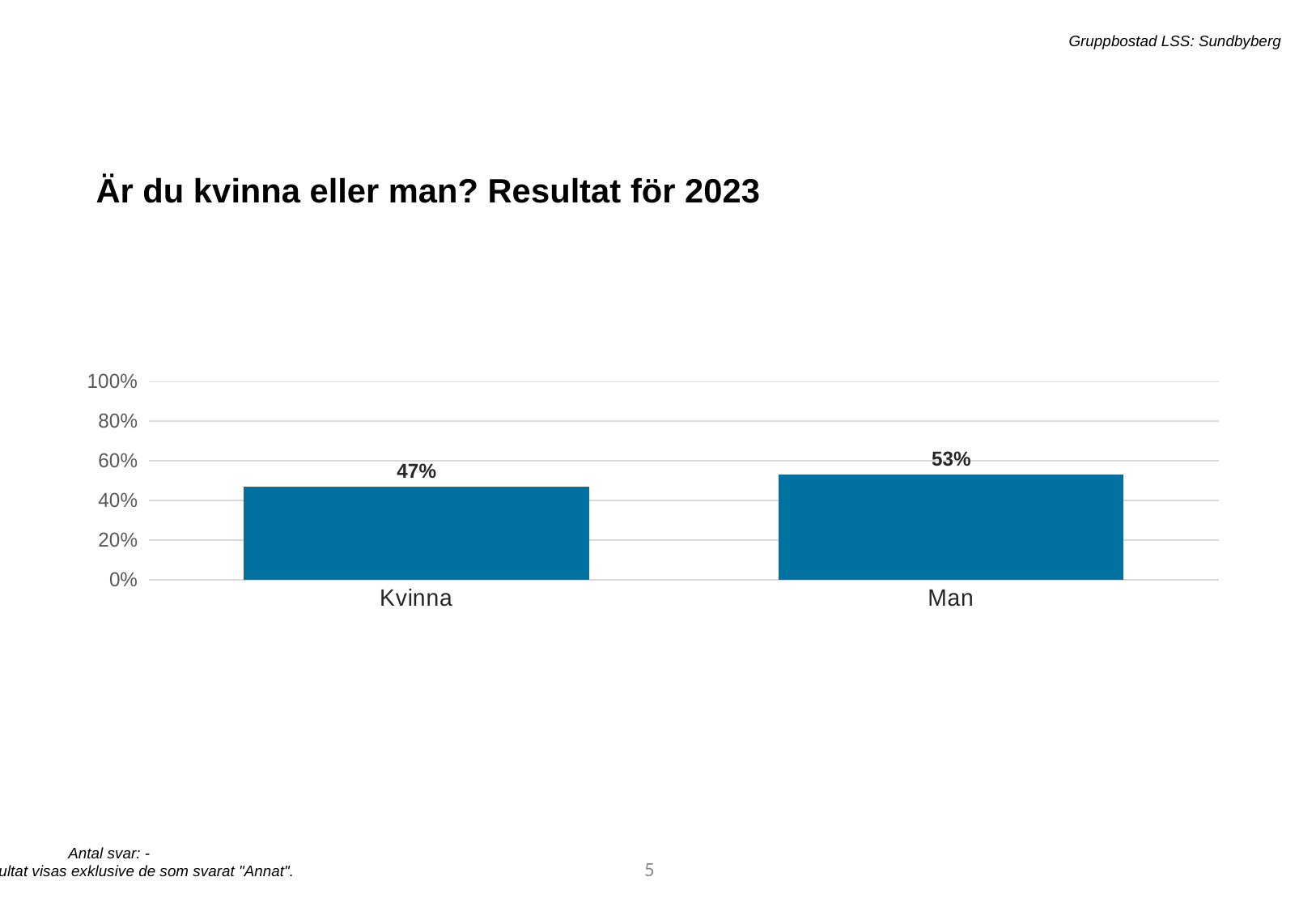

Gruppbostad LSS: Sundbyberg
Är du kvinna eller man? Resultat för 2023

### Chart

| Category | 2023 |
|---|---|
| Kvinna | 0.4705882352941176 |
| Man | 0.5294117647058824 |
Antal svar: -
5
Könsresultat visas exklusive de som svarat "Annat".